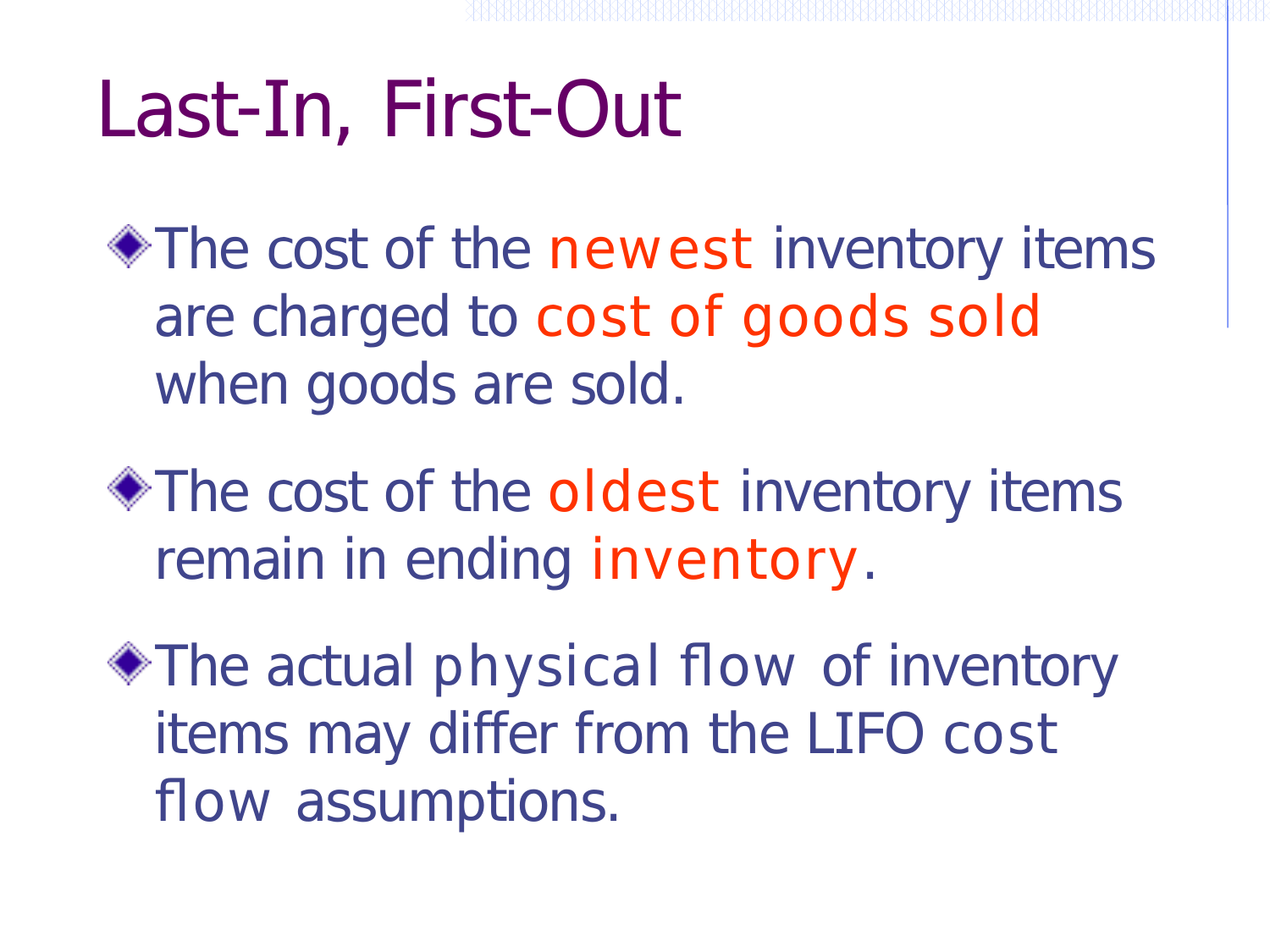

# Last-In, First-Out
The cost of the newest inventory items are charged to cost of goods sold when goods are sold.
The cost of the oldest inventory items remain in ending inventory.
The actual physical flow of inventory items may differ from the LIFO cost flow assumptions.